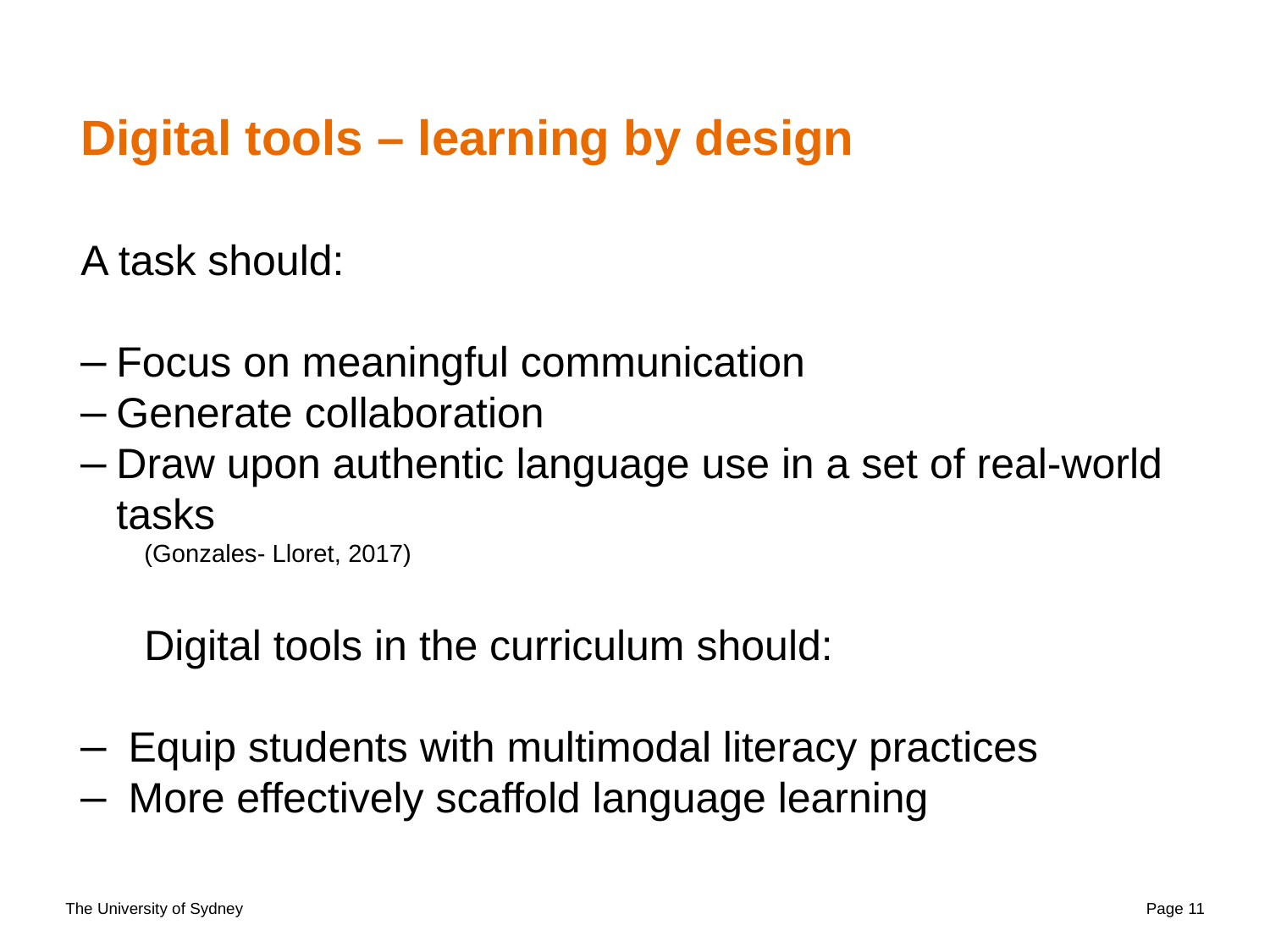

# Digital tools – learning by design
A task should:

Focus on meaningful communication
Generate collaboration
Draw upon authentic language use in a set of real-world tasks
(Gonzales- Lloret, 2017)

Digital tools in the curriculum should:

Equip students with multimodal literacy practices
More effectively scaffold language learning